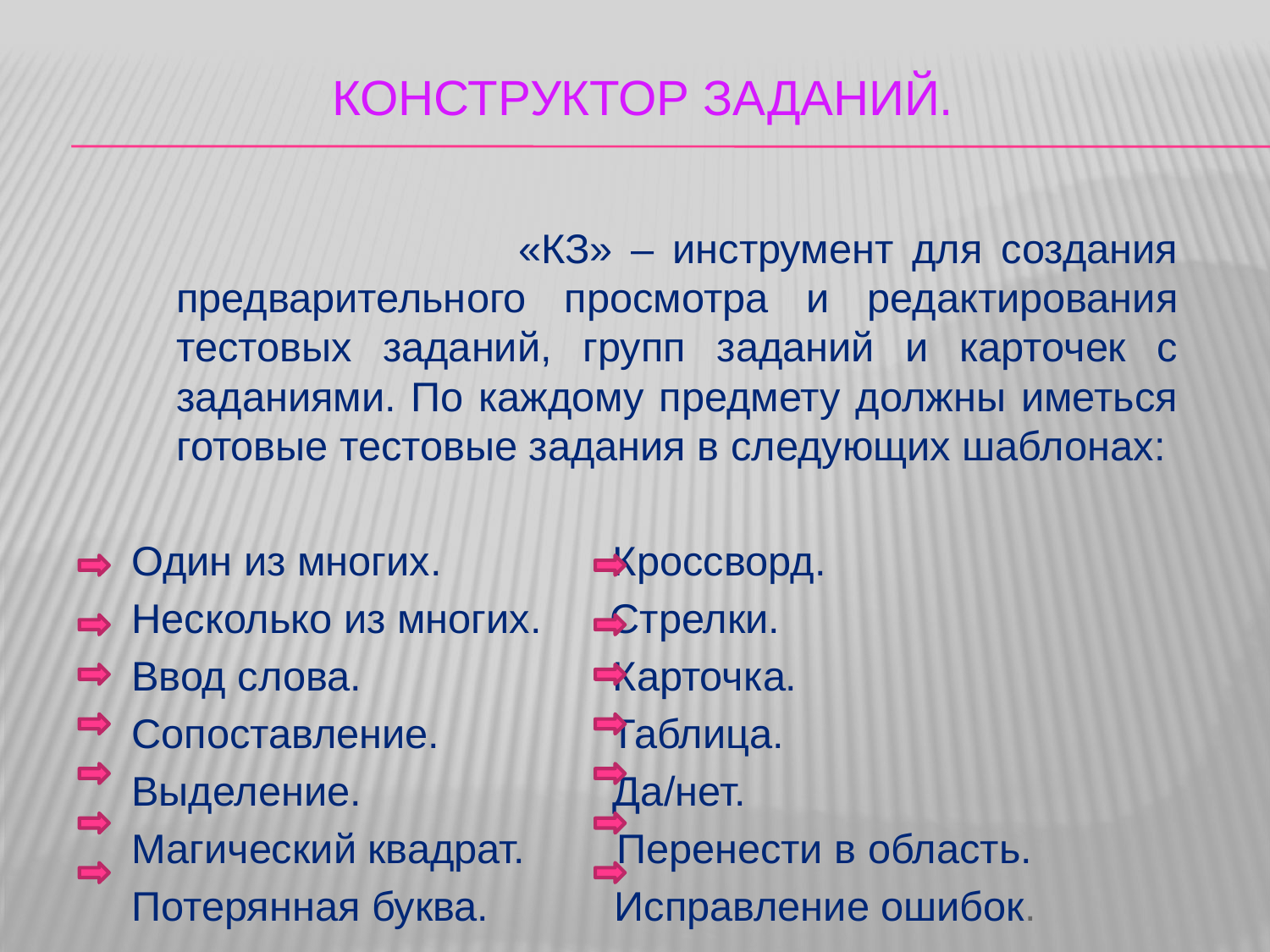

# Конструктор заданий.
                     «КЗ» – инструмент для создания предварительного просмотра и редактирования тестовых заданий, групп заданий и карточек с заданиями. По каждому предмету должны иметься готовые тестовые задания в следующих шаблонах:

Один из многих.               Кроссворд.
Несколько из многих.      Стрелки.
Ввод слова.                      Карточка.
Сопоставление.               Таблица.
Выделение.                      Да/нет.
Магический квадрат.        Перенести в область.
Потерянная буква.           Исправление ошибок.